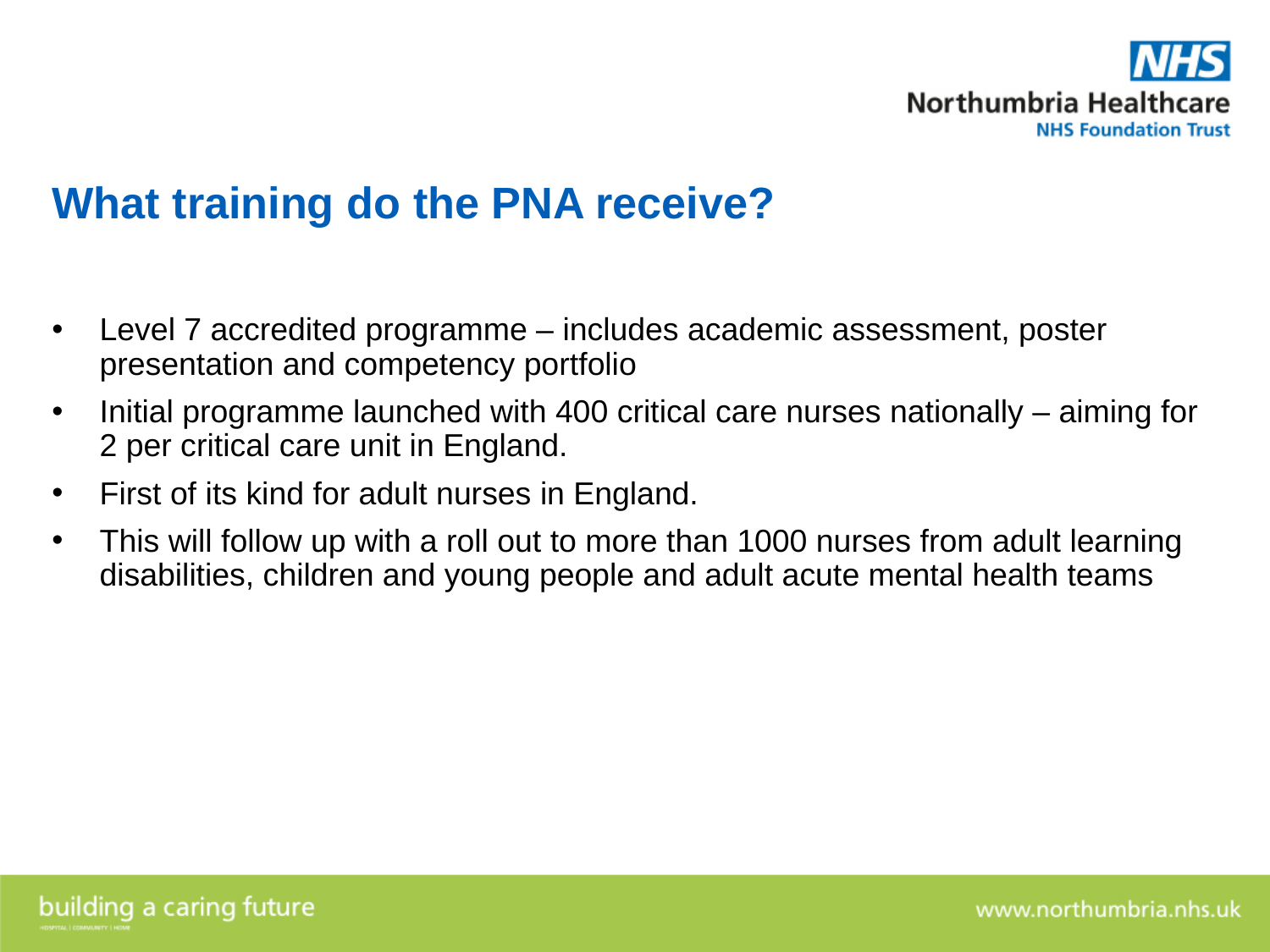

# What training do the PNA receive?
Level 7 accredited programme – includes academic assessment, poster presentation and competency portfolio
Initial programme launched with 400 critical care nurses nationally – aiming for 2 per critical care unit in England.
First of its kind for adult nurses in England.
This will follow up with a roll out to more than 1000 nurses from adult learning disabilities, children and young people and adult acute mental health teams